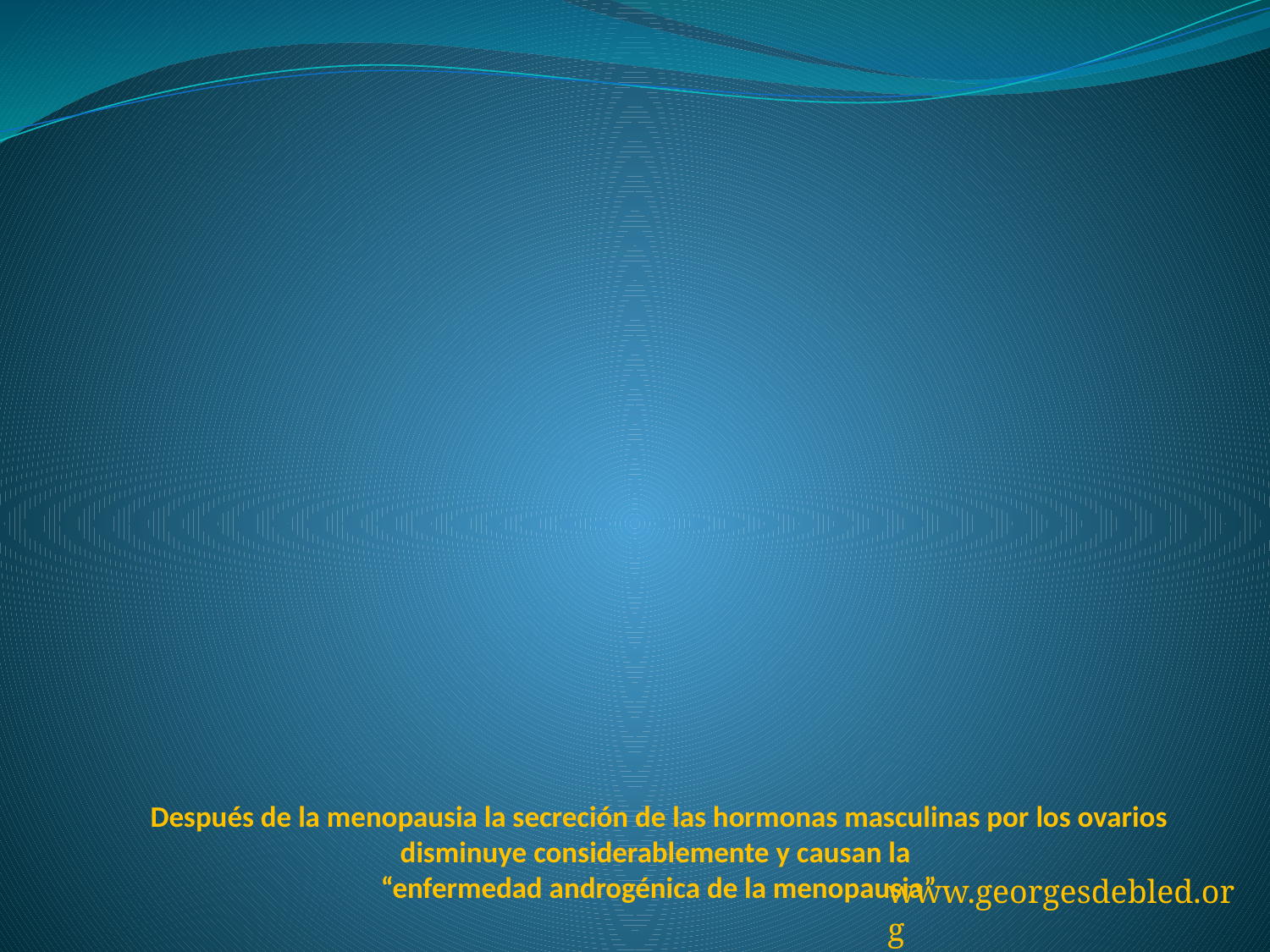

# Después de la menopausia la secreción de las hormonas masculinas por los ovarios disminuye considerablemente y causan la “enfermedad androgénica de la menopausia”
www.georgesdebled.org